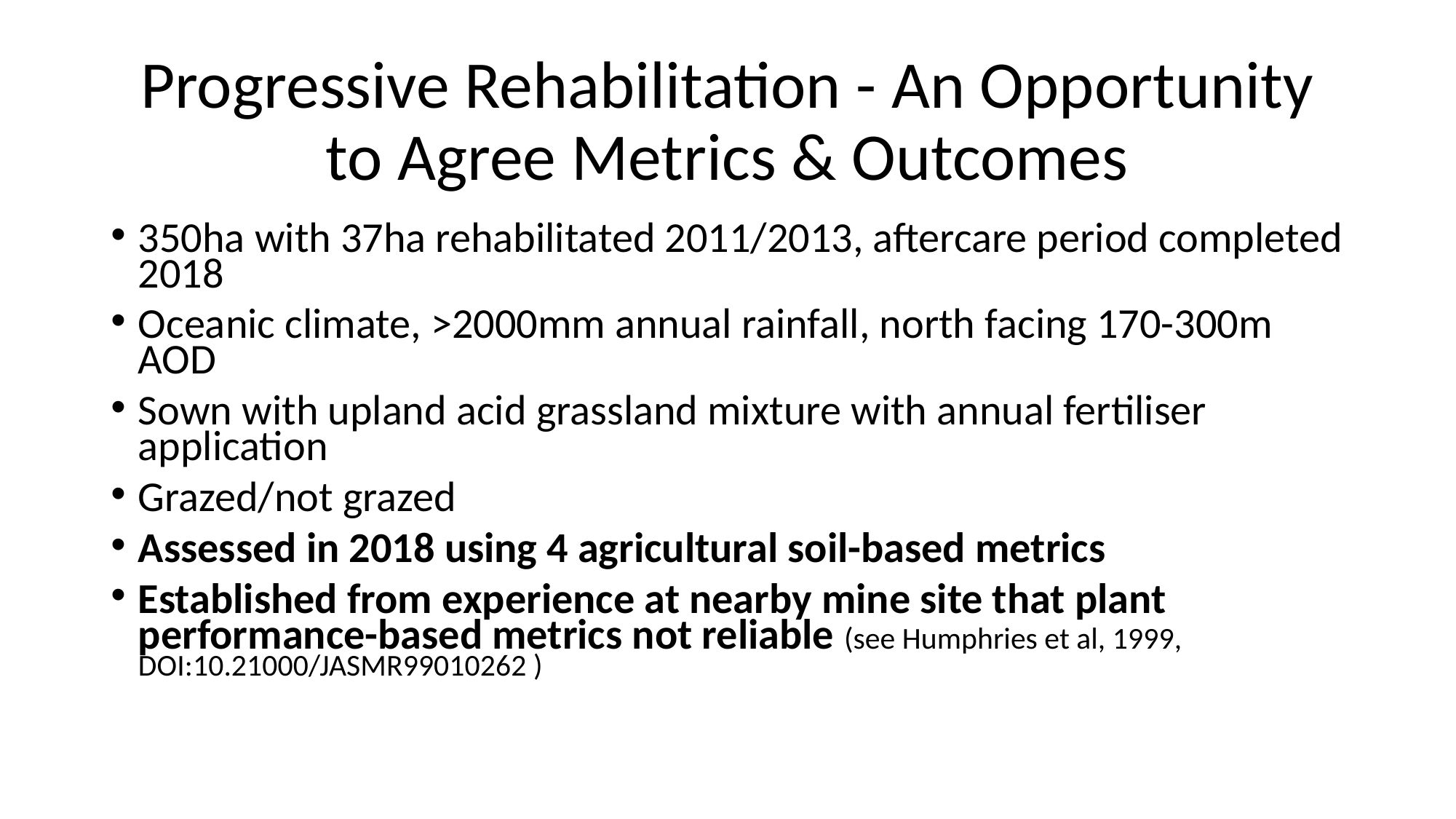

# Progressive Rehabilitation - An Opportunity to Agree Metrics & Outcomes
350ha with 37ha rehabilitated 2011/2013, aftercare period completed 2018
Oceanic climate, >2000mm annual rainfall, north facing 170-300m AOD
Sown with upland acid grassland mixture with annual fertiliser application
Grazed/not grazed
Assessed in 2018 using 4 agricultural soil-based metrics
Established from experience at nearby mine site that plant performance-based metrics not reliable (see Humphries et al, 1999, DOI:10.21000/JASMR99010262 )